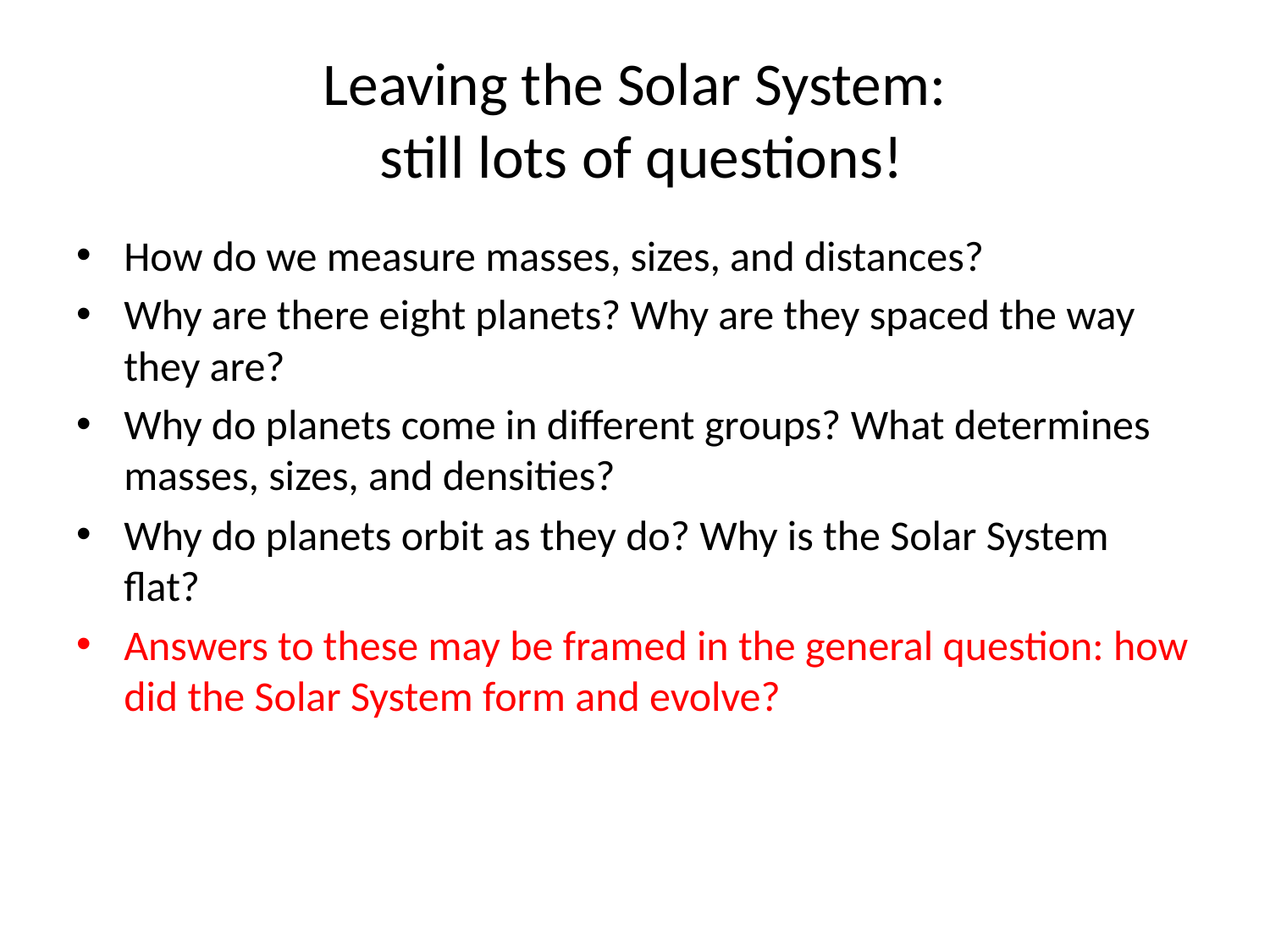

# Leaving the Solar System: still lots of questions!
How do we measure masses, sizes, and distances?
Why are there eight planets? Why are they spaced the way they are?
Why do planets come in different groups? What determines masses, sizes, and densities?
Why do planets orbit as they do? Why is the Solar System flat?
Answers to these may be framed in the general question: how did the Solar System form and evolve?